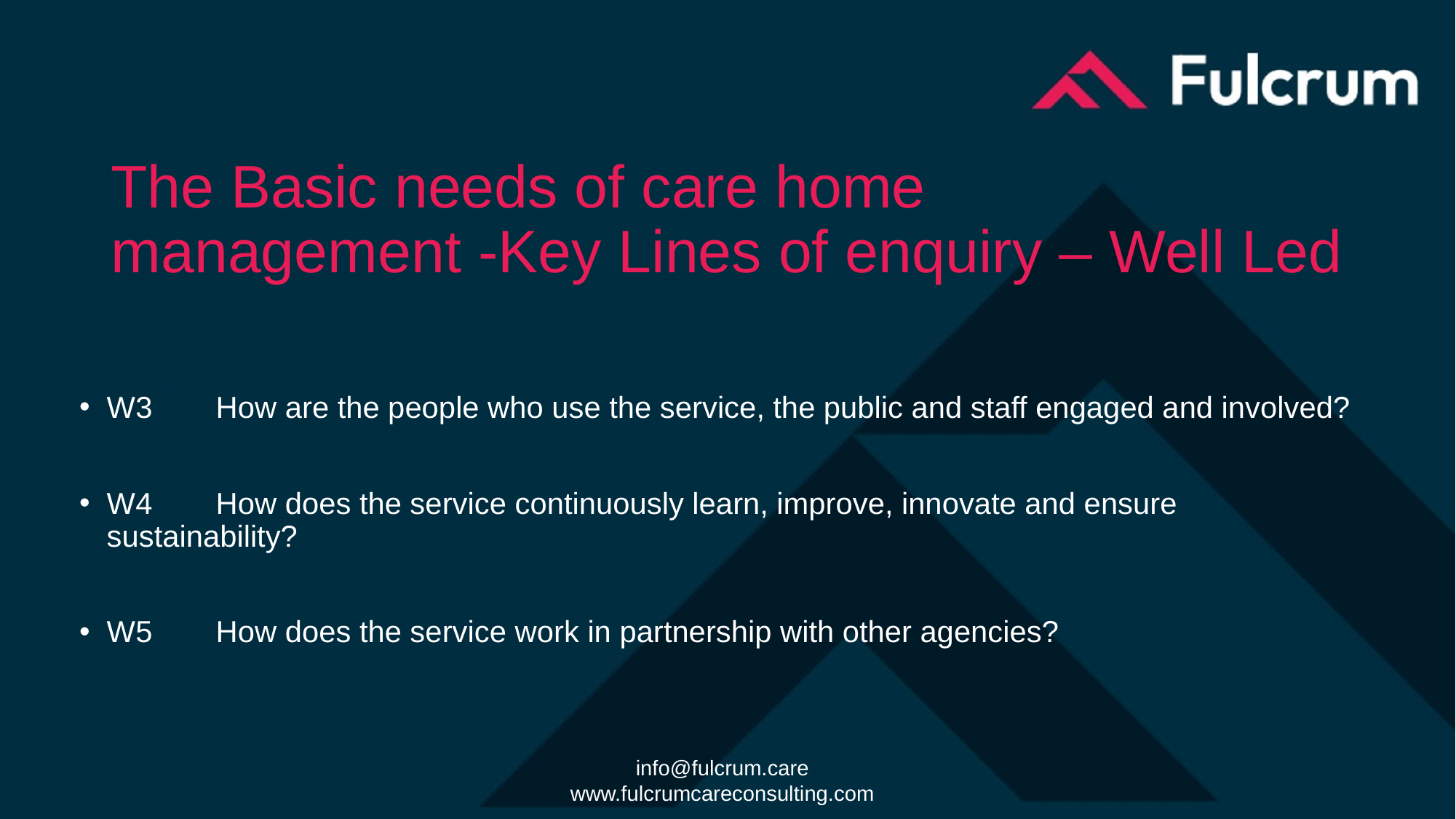

# The Basic needs of care home management -Key Lines of enquiry – Well Led
W3 	How are the people who use the service, the public and staff engaged and involved?

W4	How does the service continuously learn, improve, innovate and ensure sustainability?

W5 	How does the service work in partnership with other agencies?